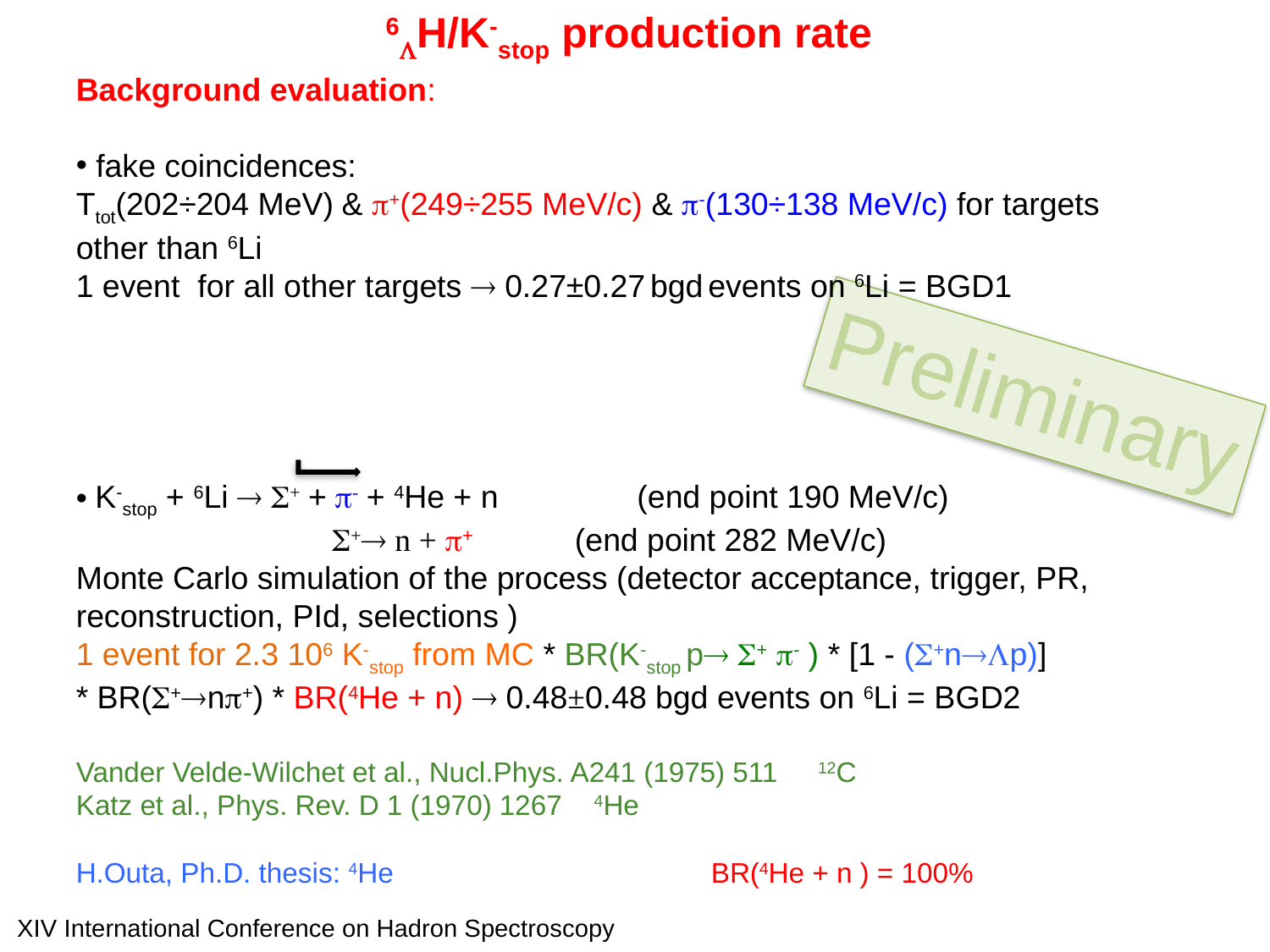

6ΛH/K-stop production rate
Background evaluation:

 fake coincidences:
Ttot(202÷204 MeV) & π+(249÷255 MeV/c) & π-(130÷138 MeV/c) for targets
other than 6Li
1 event  for all other targets → 0.27±0.27 bgd events on 6Li = BGD1

 K-stop + 6Li → Σ+ + π- + 4He + n 	      (end point 190 MeV/c)
                                                       Σ+→ n + π+                    (end point 282 MeV/c)
Monte Carlo simulation of the process (detector acceptance, trigger, PR, reconstruction, PId, selections )
1 event for 2.3 106 K-stop from MC * BR(K-stop p→ Σ+ π- ) * [1 - (Σ+n→Λp)]
* BR(Σ+→nπ+) * BR(4He + n) → 0.48±0.48 bgd events on 6Li = BGD2

Vander Velde-Wilchet et al., Nucl.Phys. A241 (1975) 511     12C
Katz et al., Phys. Rev. D 1 (1970) 1267    4He

H.Outa, Ph.D. thesis: 4He 			BR(4He + n ) = 100%

Preliminary
XIV International Conference on Hadron Spectroscopy